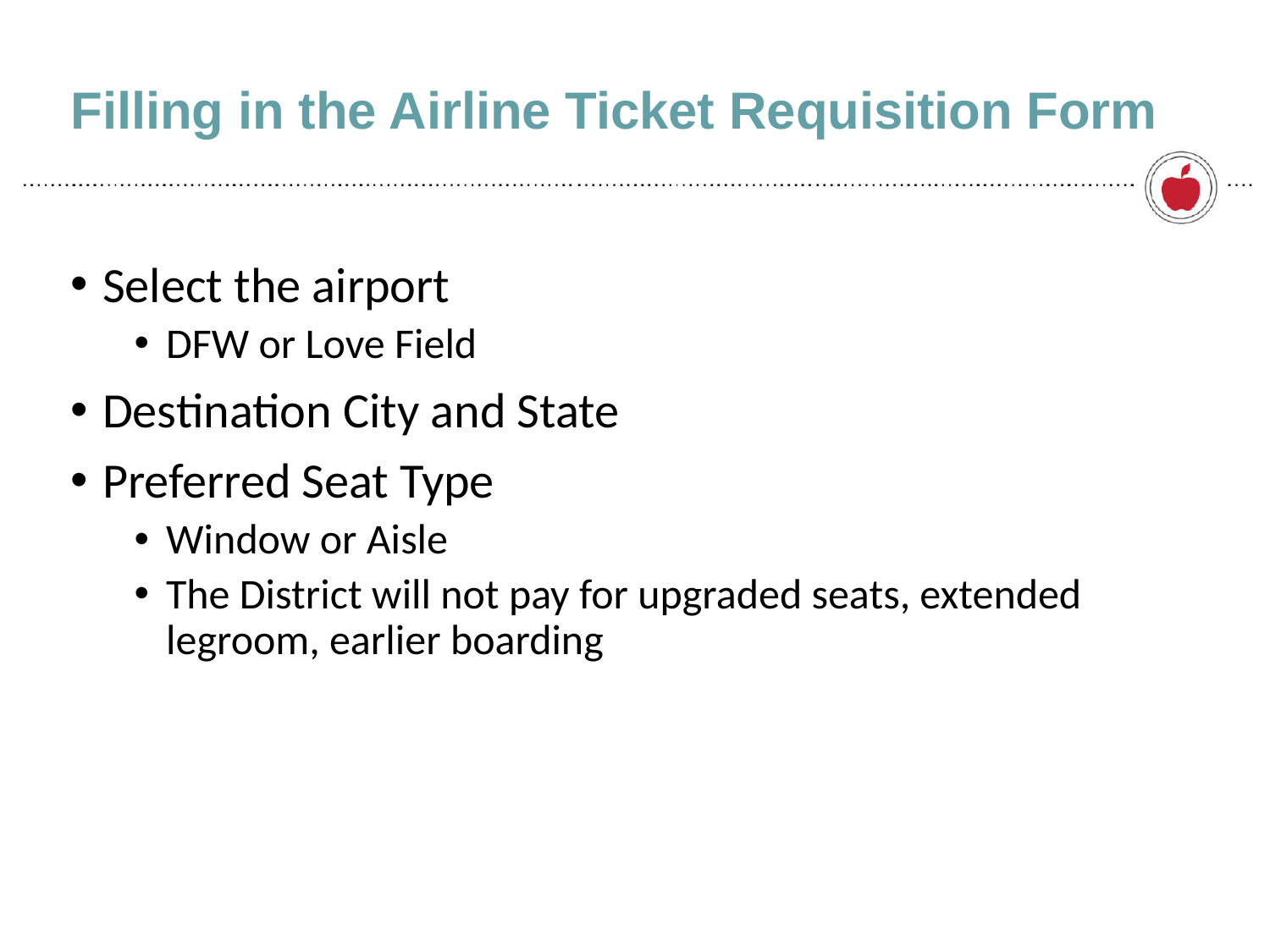

# Filling in the Airline Ticket Requisition Form
Select the airport
DFW or Love Field
Destination City and State
Preferred Seat Type
Window or Aisle
The District will not pay for upgraded seats, extended legroom, earlier boarding